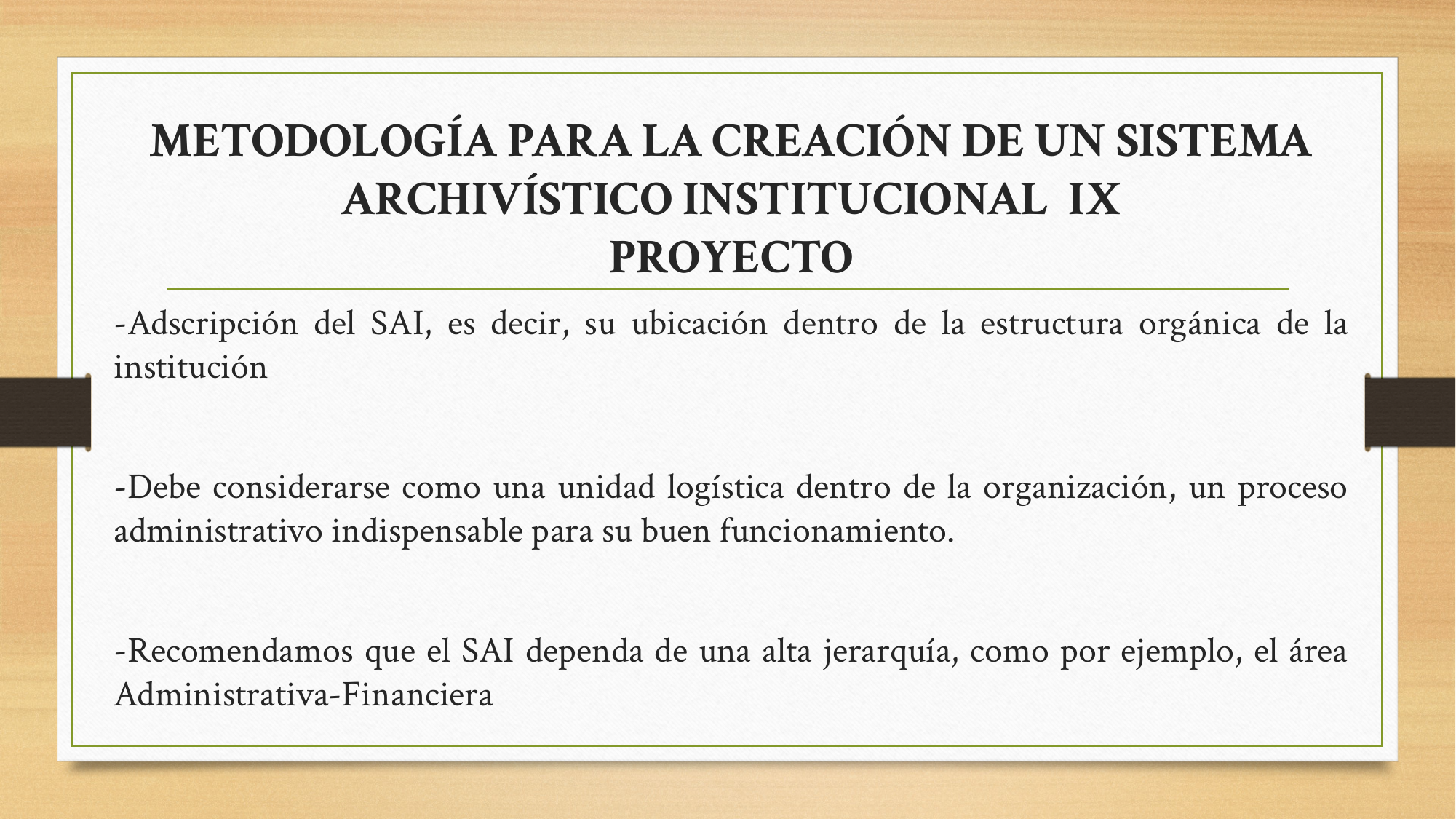

# METODOLOGÍA PARA LA CREACIÓN DE UN SISTEMA ARCHIVÍSTICO INSTITUCIONAL  IX PROYECTO
-Adscripción del SAI, es decir, su ubicación dentro de la estructura orgánica de la institución

-Debe considerarse como una unidad logística dentro de la organización, un proceso administrativo indispensable para su buen funcionamiento.

-Recomendamos que el SAI dependa de una alta jerarquía, como por ejemplo, el área Administrativa-Financiera